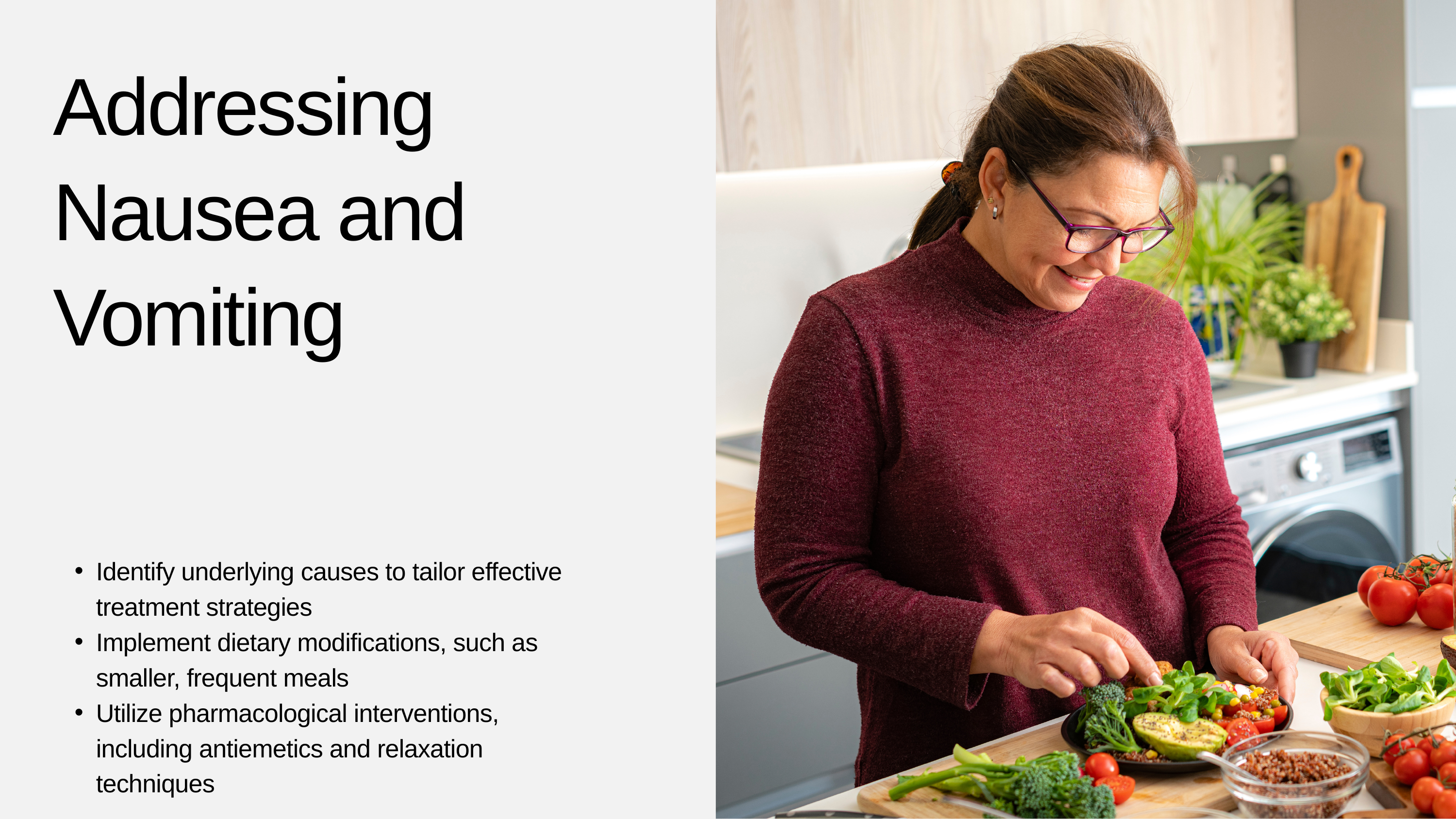

Addressing Nausea and Vomiting
Identify underlying causes to tailor effective treatment strategies
Implement dietary modifications, such as smaller, frequent meals
Utilize pharmacological interventions, including antiemetics and relaxation techniques